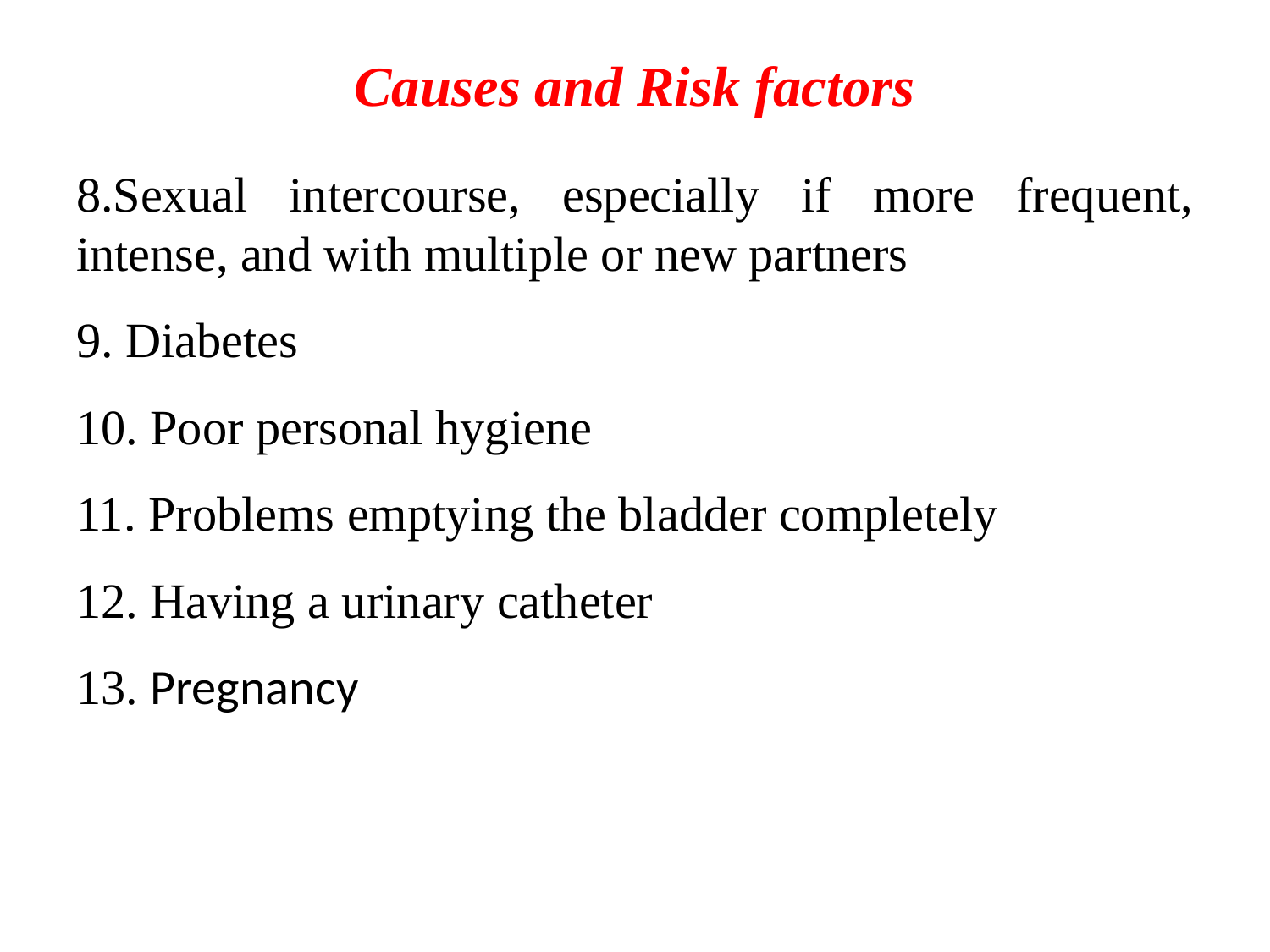

# Causes and Risk factors
8.Sexual intercourse, especially if more frequent, intense, and with multiple or new partners
9. Diabetes
10. Poor personal hygiene
11. Problems emptying the bladder completely
12. Having a urinary catheter
13. Pregnancy